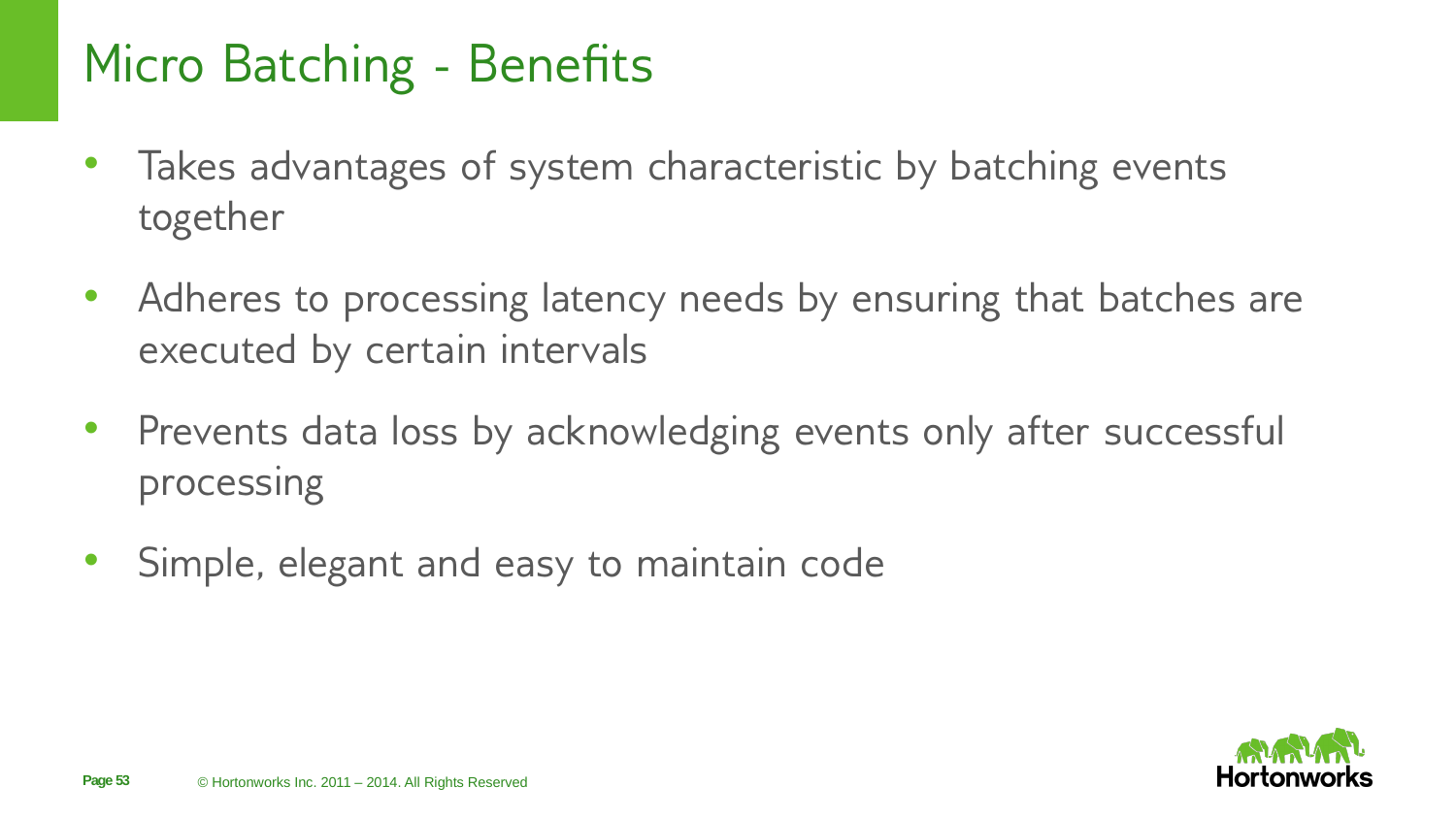

# Micro Batching - Benefits
Takes advantages of system characteristic by batching events together
Adheres to processing latency needs by ensuring that batches are executed by certain intervals
Prevents data loss by acknowledging events only after successful processing
Simple, elegant and easy to maintain code